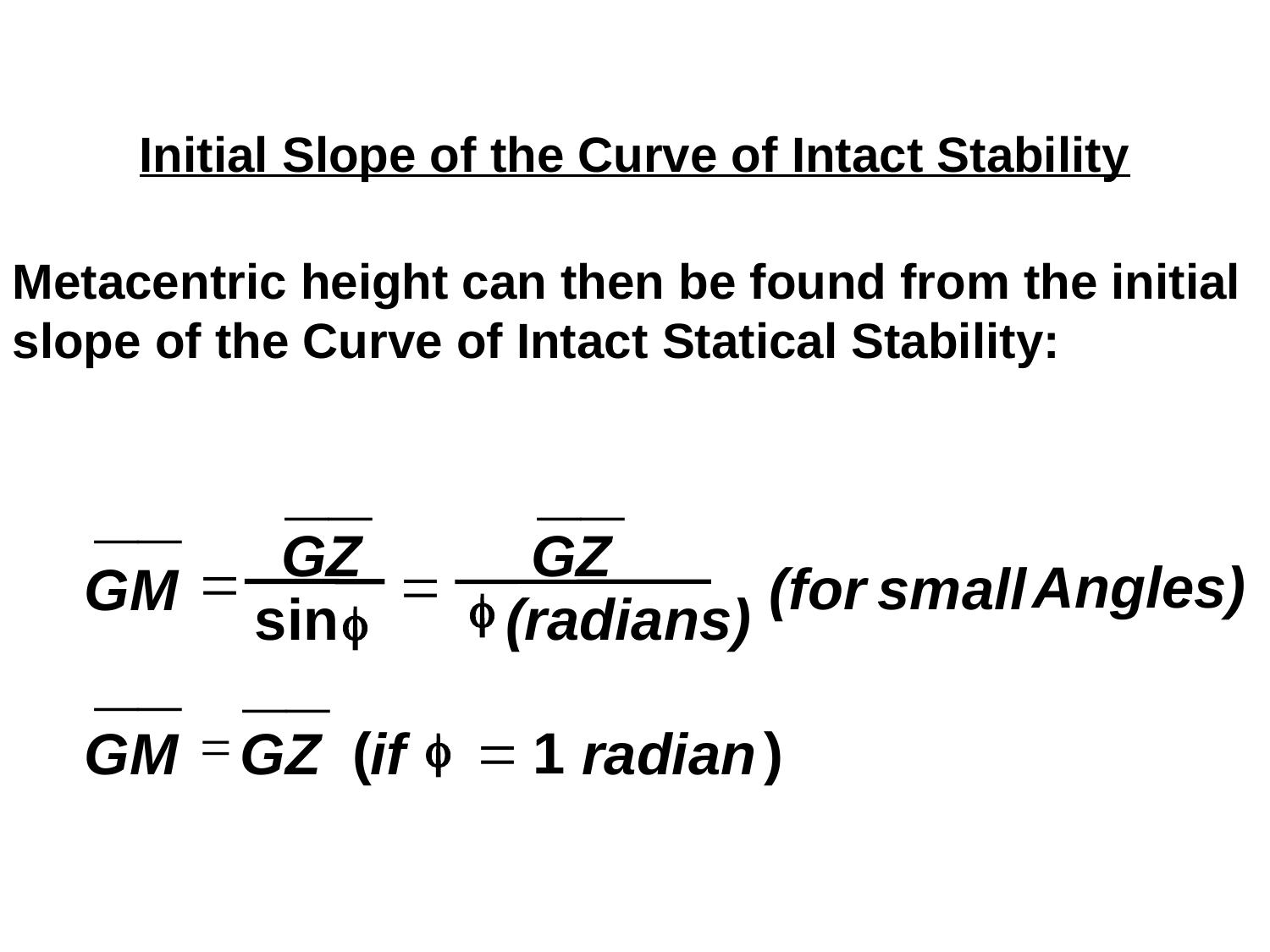

Initial Slope of the Curve of Intact Stability
Metacentric height can then be found from the initial slope of the Curve of Intact Statical Stability:
__
__
__

GZ
GZ
=
=
Angles)
(for
small
GM
φ

sin
(radians)
φ
__
__
=
φ
=
(
1
)
GM
GZ
if
radian